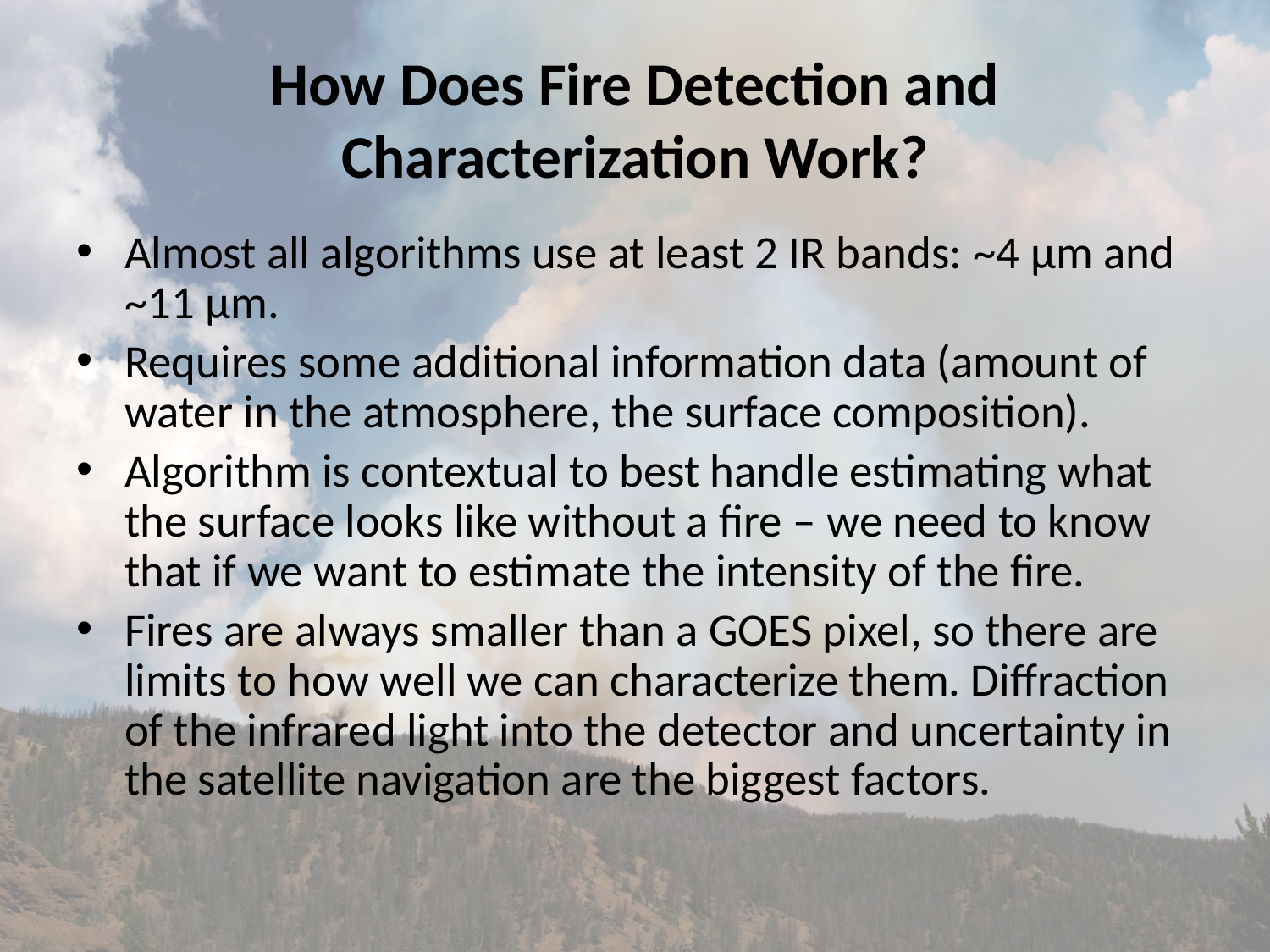

# How Does Fire Detection and Characterization Work?
Almost all algorithms use at least 2 IR bands: ~4 µm and ~11 µm.
Requires some additional information data (amount of water in the atmosphere, the surface composition).
Algorithm is contextual to best handle estimating what the surface looks like without a fire – we need to know that if we want to estimate the intensity of the fire.
Fires are always smaller than a GOES pixel, so there are limits to how well we can characterize them. Diffraction of the infrared light into the detector and uncertainty in the satellite navigation are the biggest factors.